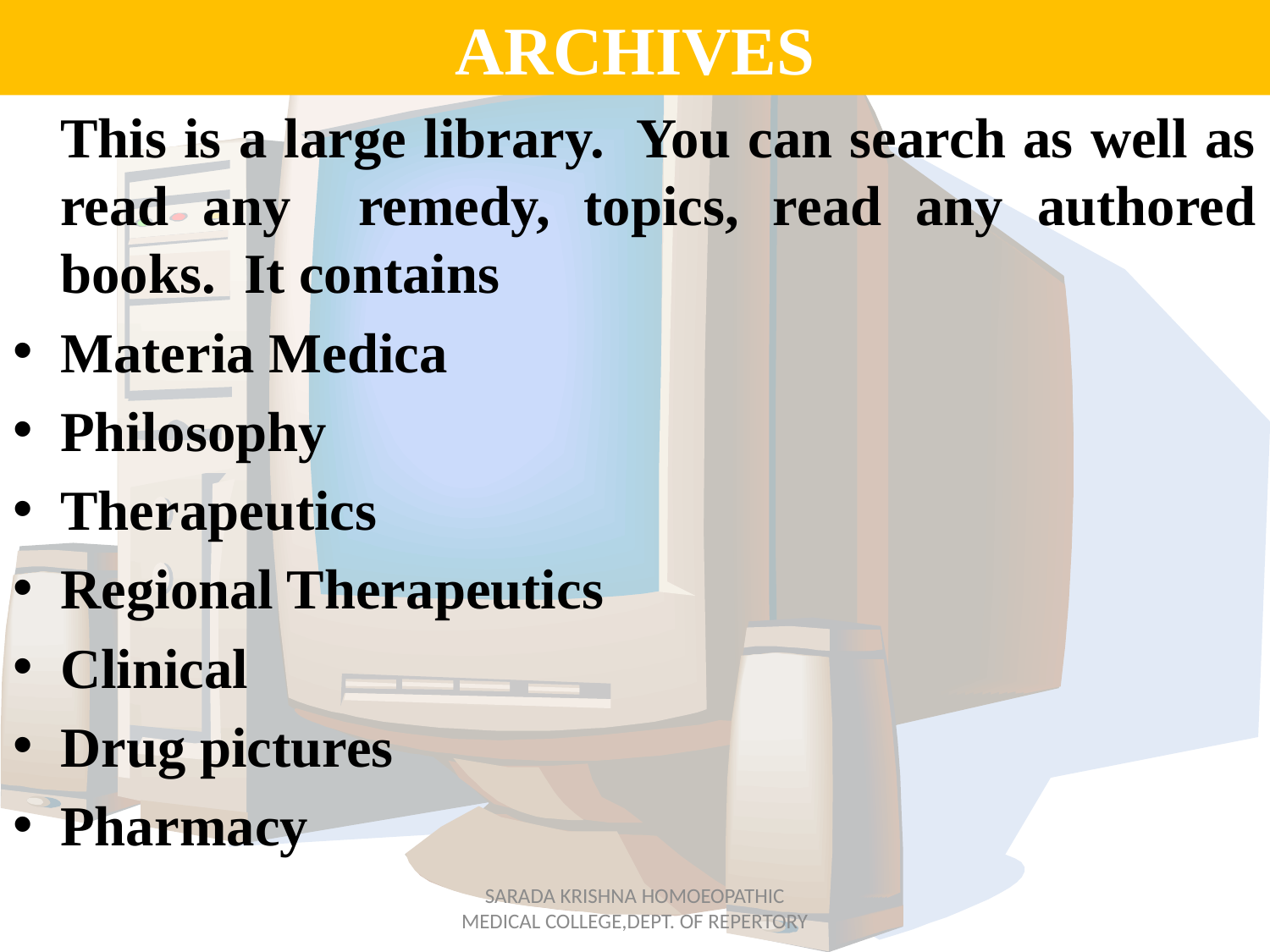

# ARCHIVES
	This is a large library.  You can search as well as read any  remedy, topics, read any authored books.  It contains
Materia Medica
Philosophy
Therapeutics
Regional Therapeutics
Clinical
Drug pictures
Pharmacy

SARADA KRISHNA HOMOEOPATHIC MEDICAL COLLEGE,DEPT. OF REPERTORY